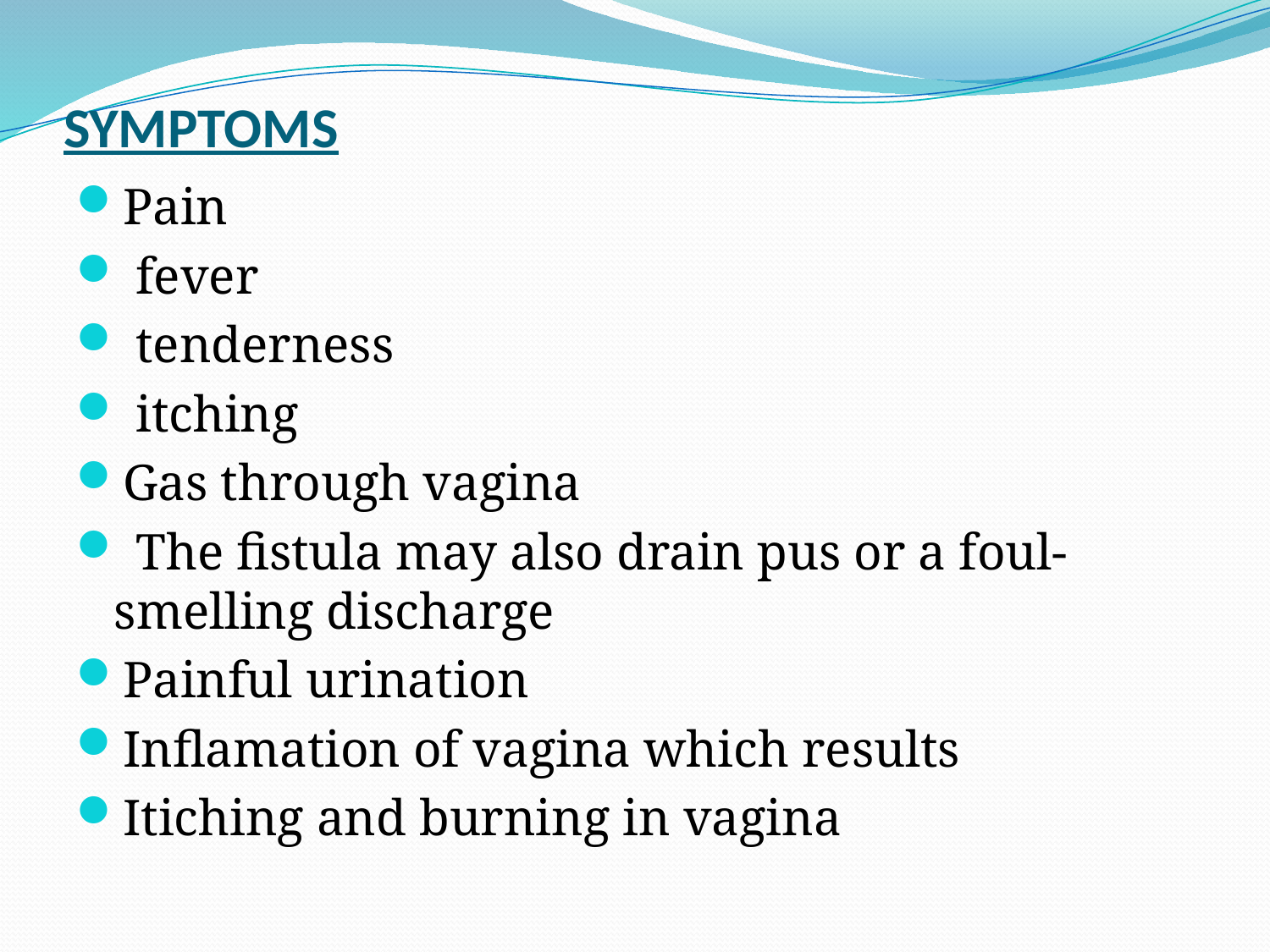

# SYMPTOMS
Pain
 fever
 tenderness
 itching
Gas through vagina
 The fistula may also drain pus or a foul-smelling discharge
Painful urination
Inflamation of vagina which results
Itiching and burning in vagina